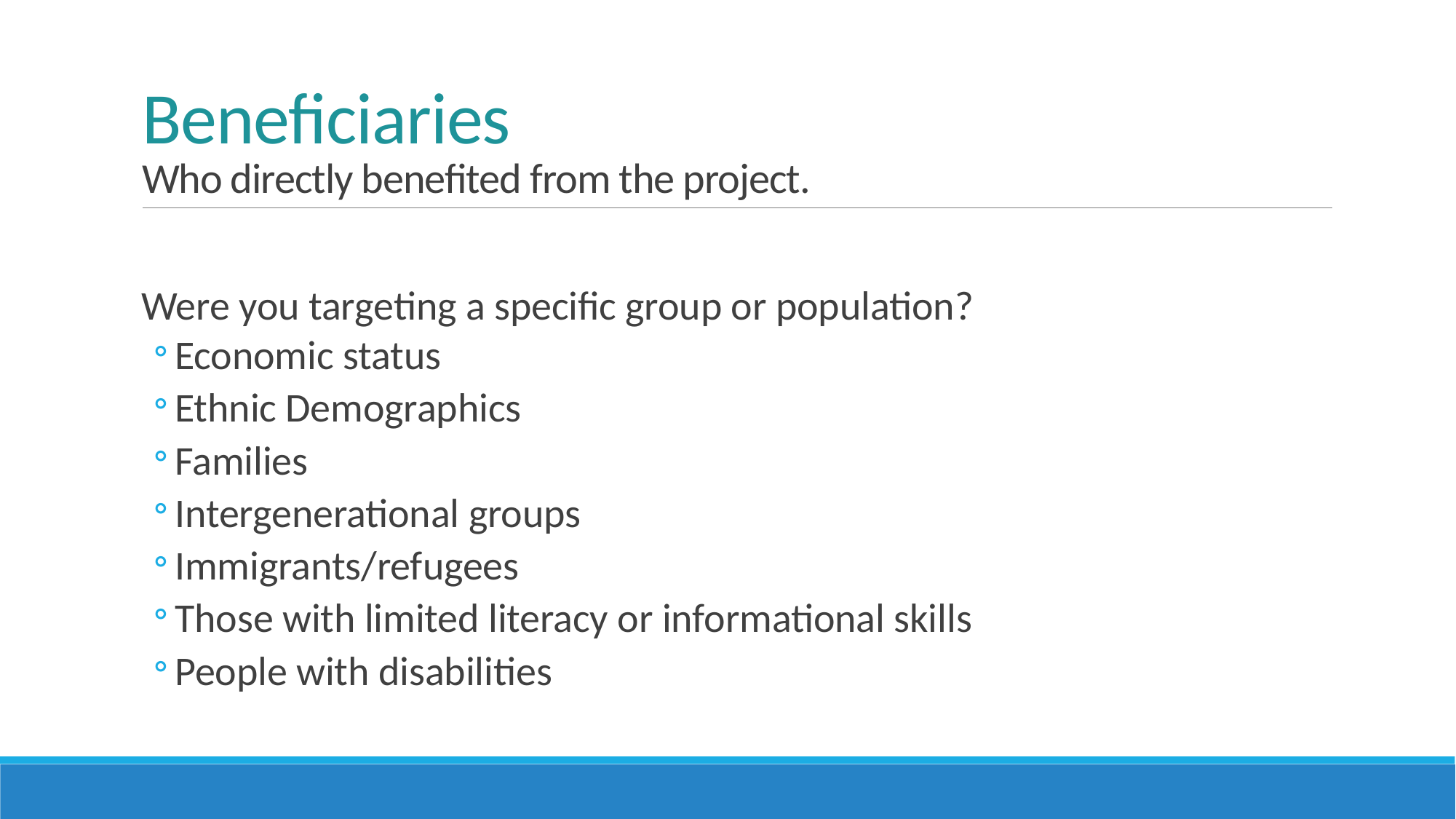

# Beneficiaries Who directly benefited from the project.

Were you targeting a specific group or population?
Economic status
Ethnic Demographics
Families
Intergenerational groups
Immigrants/refugees
Those with limited literacy or informational skills
People with disabilities